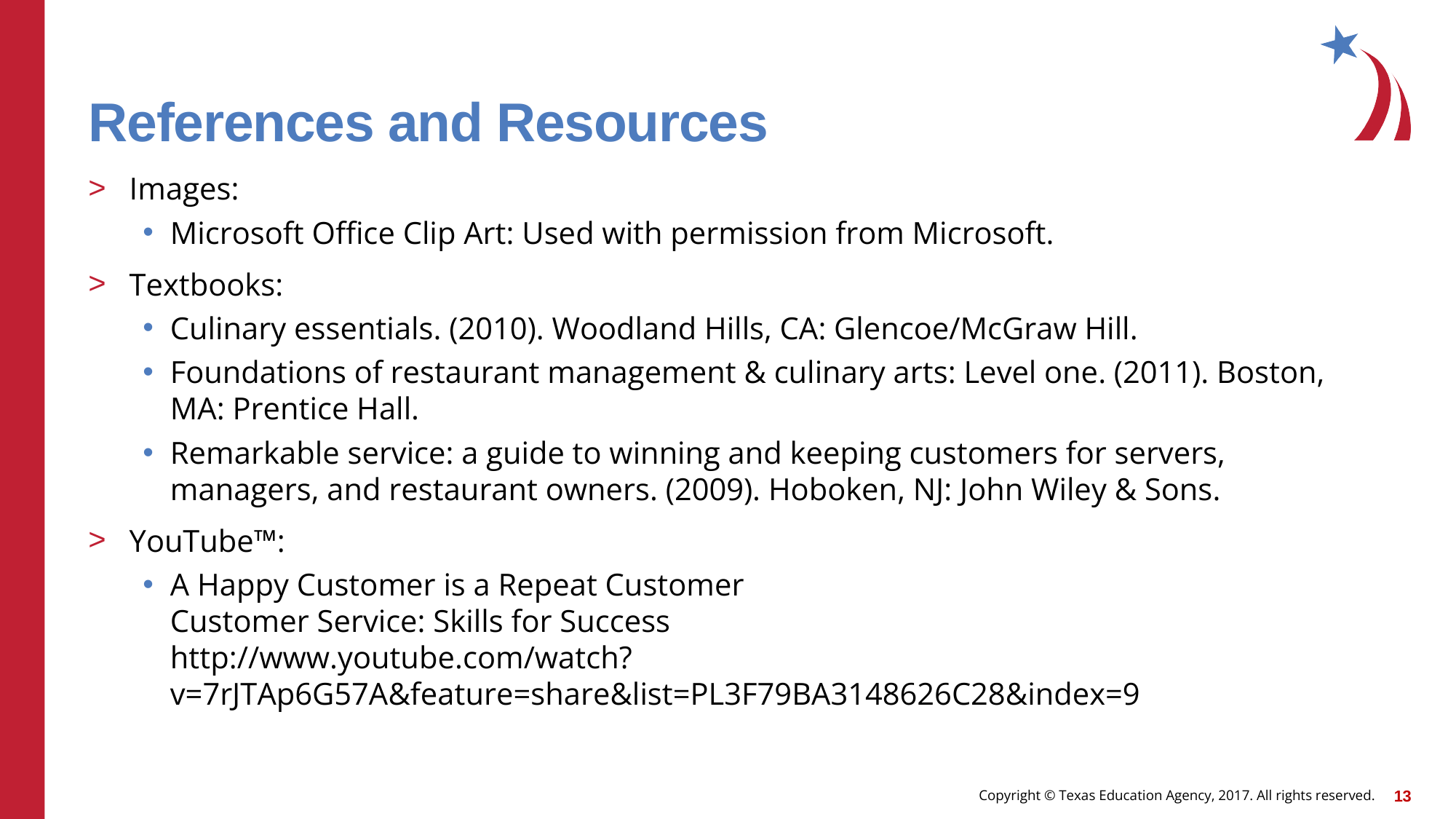

# References and Resources
Images:
Microsoft Office Clip Art: Used with permission from Microsoft.
Textbooks:
Culinary essentials. (2010). Woodland Hills, CA: Glencoe/McGraw Hill.
Foundations of restaurant management & culinary arts: Level one. (2011). Boston, MA: Prentice Hall.
Remarkable service: a guide to winning and keeping customers for servers, managers, and restaurant owners. (2009). Hoboken, NJ: John Wiley & Sons.
YouTube™:
A Happy Customer is a Repeat Customer
Customer Service: Skills for Success
http://www.youtube.com/watch?v=7rJTAp6G57A&feature=share&list=PL3F79BA3148626C28&index=9